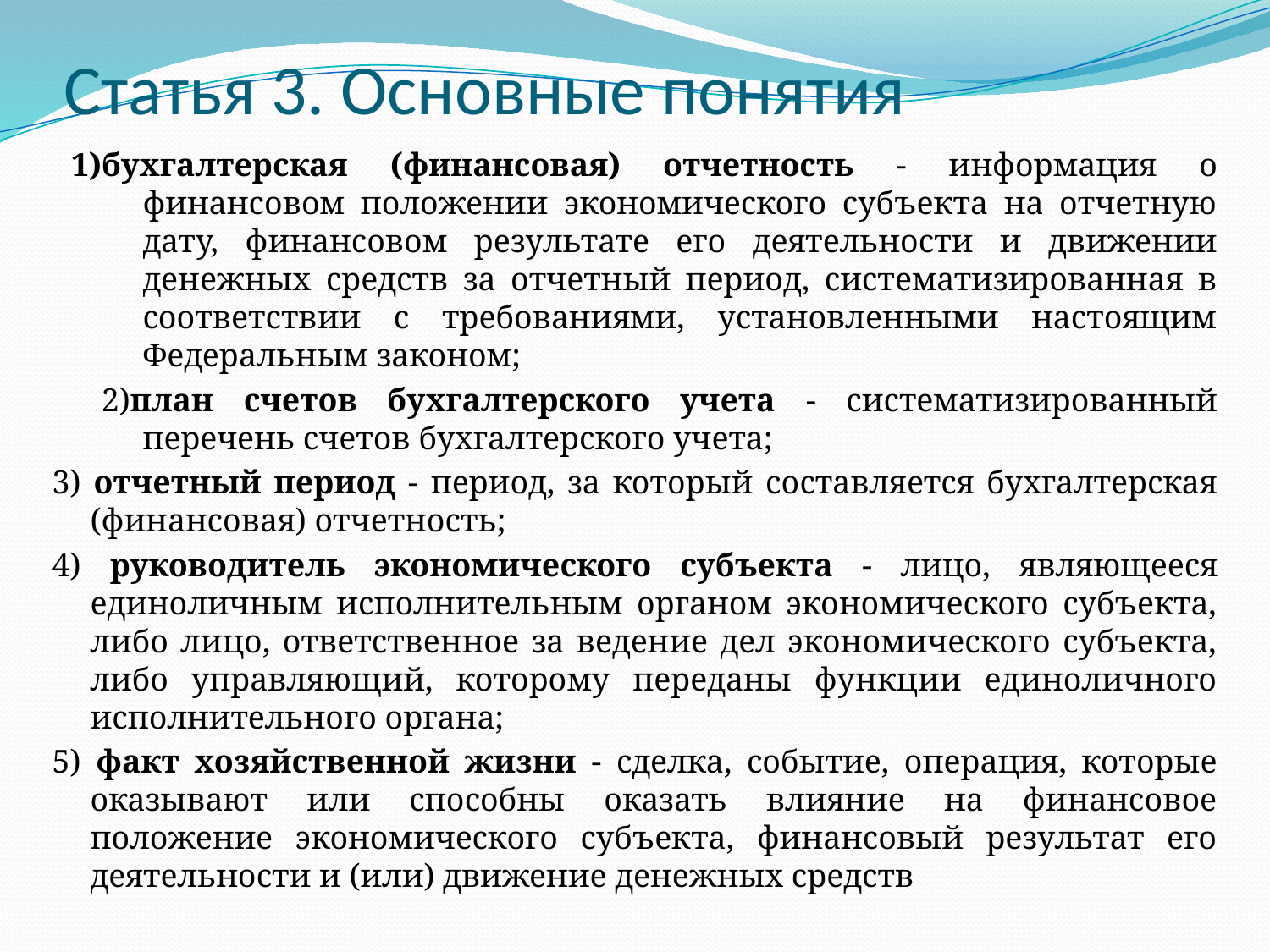

# Статья 3. Основные понятия
1)бухгалтерская (финансовая) отчетность - информация о финансовом положении экономического субъекта на отчетную дату, финансовом результате его деятельности и движении денежных средств за отчетный период, систематизированная в соответствии с требованиями, установленными настоящим Федеральным законом;
 2)план счетов бухгалтерского учета - систематизированный перечень счетов бухгалтерского учета;
3) отчетный период - период, за который составляется бухгалтерская (финансовая) отчетность;
4) руководитель экономического субъекта - лицо, являющееся единоличным исполнительным органом экономического субъекта, либо лицо, ответственное за ведение дел экономического субъекта, либо управляющий, которому переданы функции единоличного исполнительного органа;
5) факт хозяйственной жизни - сделка, событие, операция, которые оказывают или способны оказать влияние на финансовое положение экономического субъекта, финансовый результат его деятельности и (или) движение денежных средств